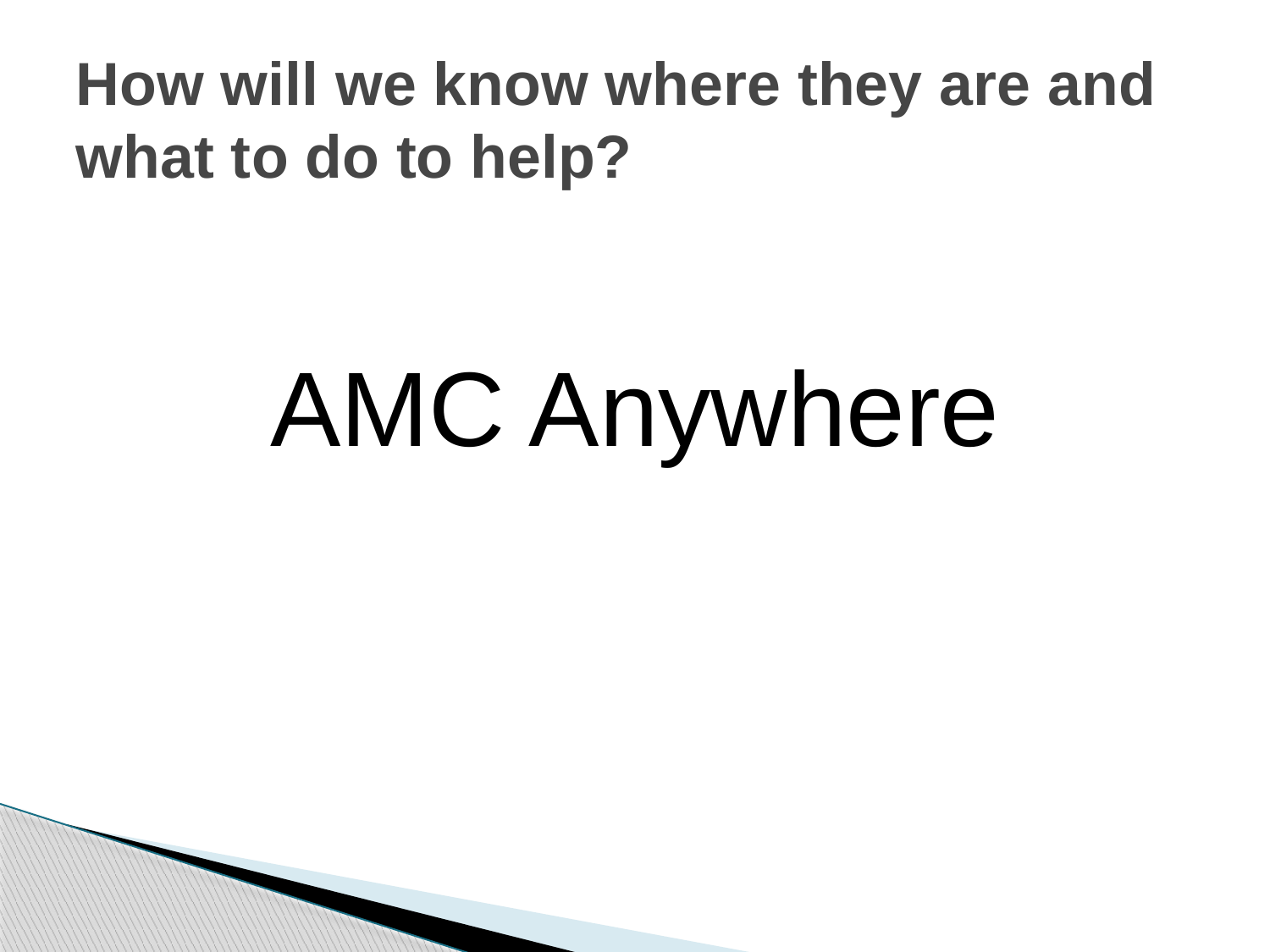

# How will we know where they are and what to do to help?

AMC Anywhere